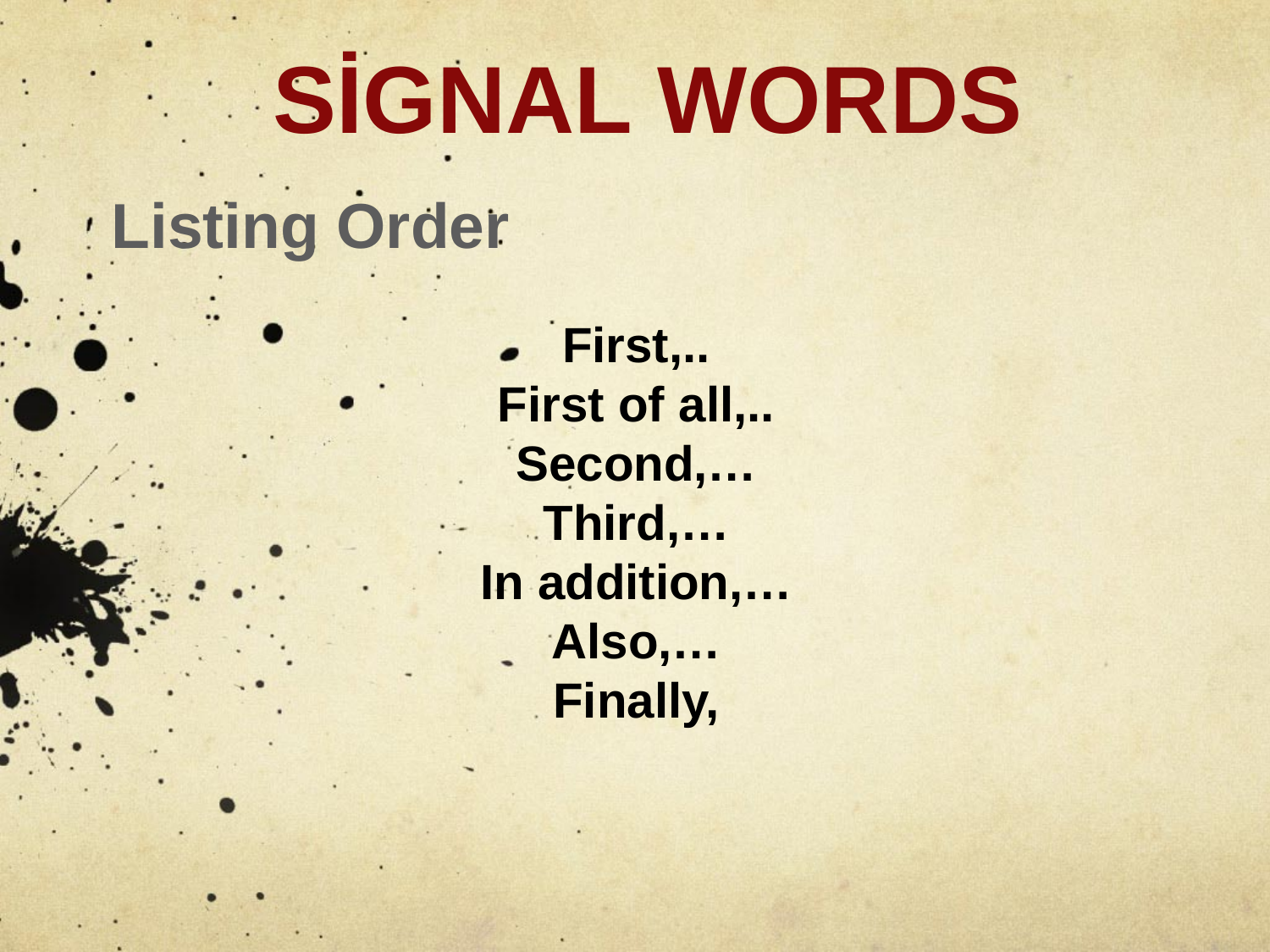

Signal Words
Listing Order
First,..
First of all,..
Second,…
Third,…
In addition,…
Also,…
Finally,